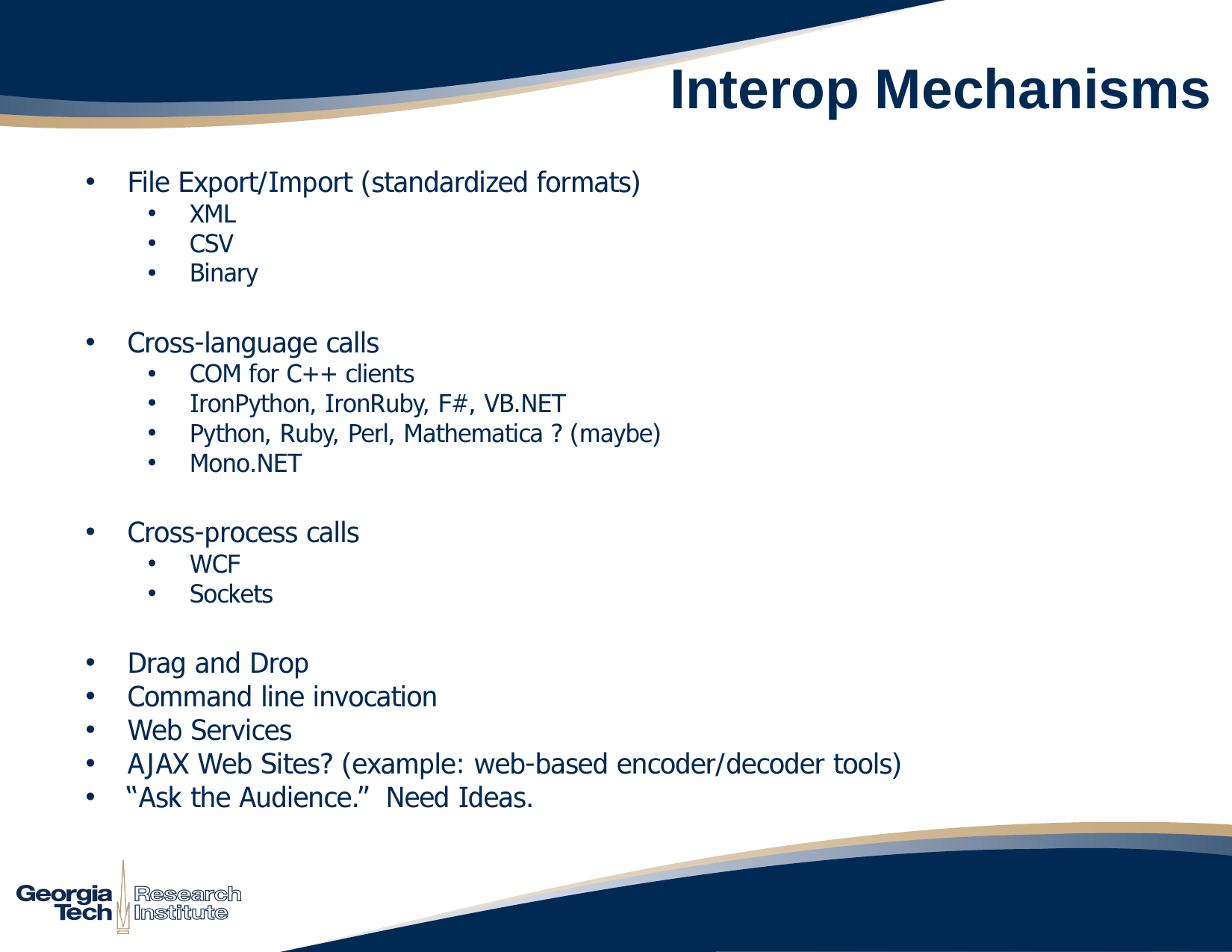

# Interop Mechanisms
File Export/Import (standardized formats)
XML
CSV
Binary

Cross-language calls
COM for C++ clients
IronPython, IronRuby, F#, VB.NET
Python, Ruby, Perl, Mathematica ? (maybe)
Mono.NET

Cross-process calls
WCF
Sockets

Drag and Drop
Command line invocation
Web Services
AJAX Web Sites? (example: web-based encoder/decoder tools)
“Ask the Audience.”  Need Ideas.